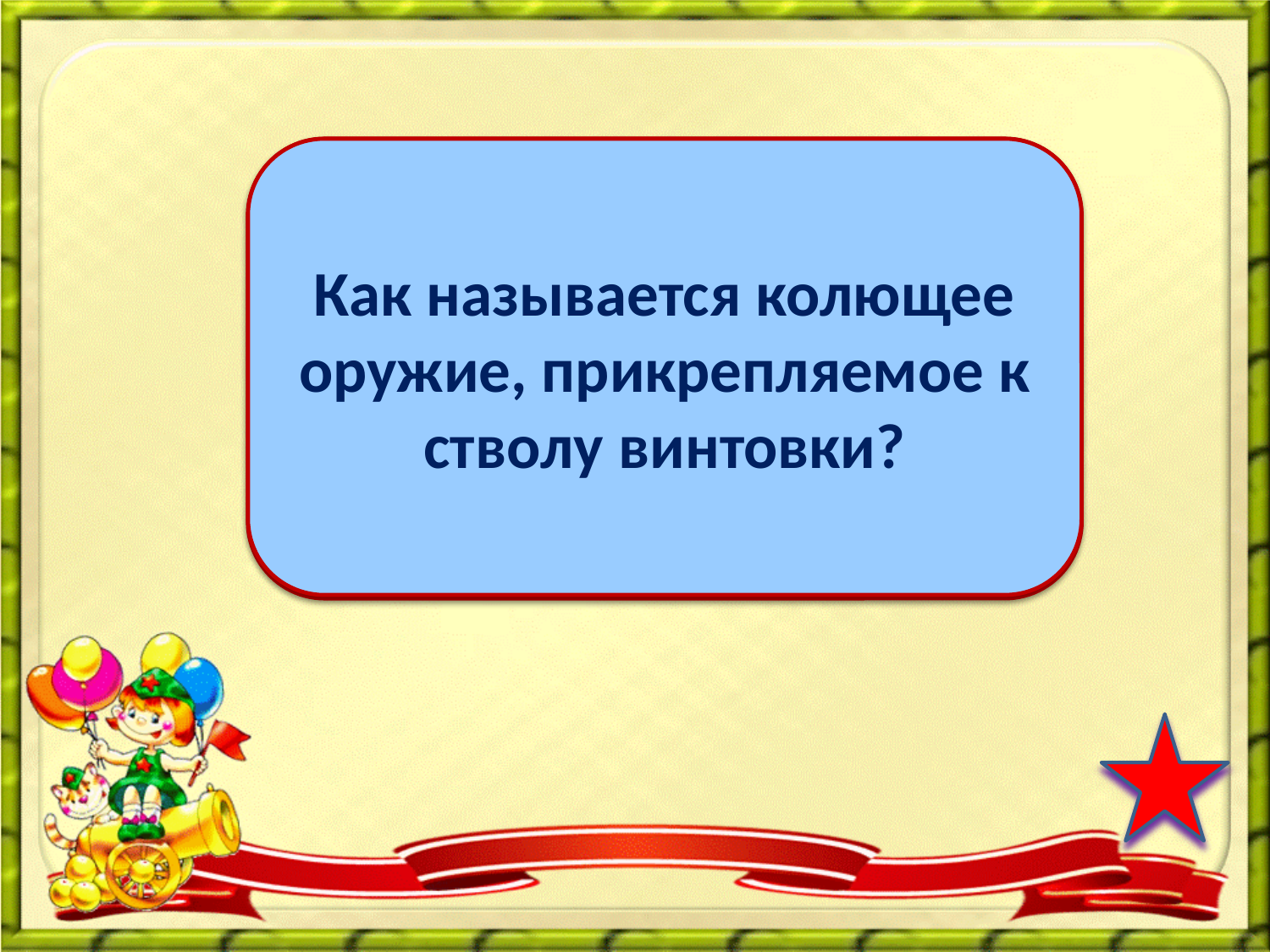

штык
Как называется колющее оружие, прикрепляемое к стволу винтовки?